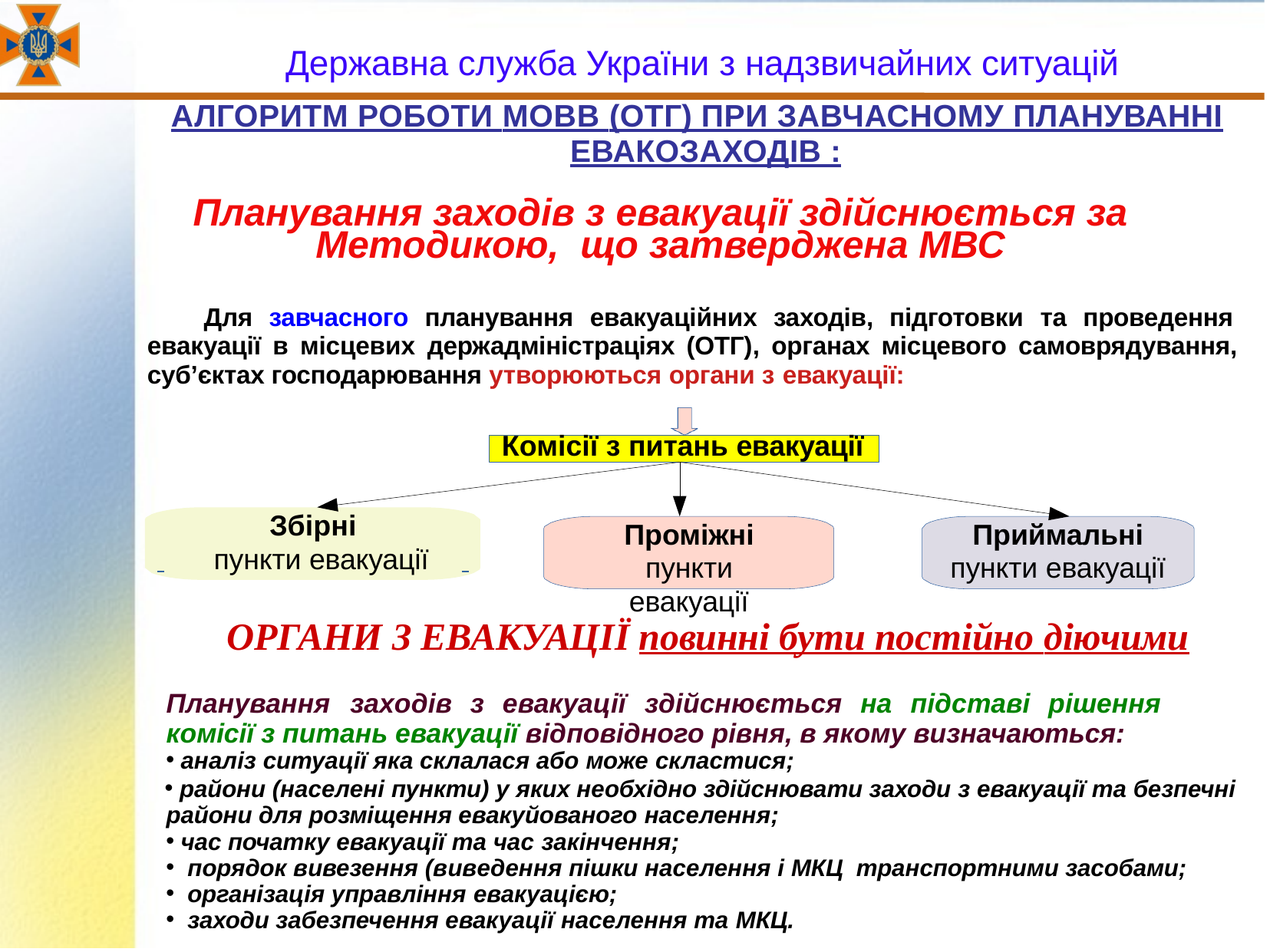

# Державна служба України з надзвичайних ситуацій
АЛГОРИТМ РОБОТИ МОВВ (ОТГ) ПРИ ЗАВЧАСНОМУ ПЛАНУВАННІ  ЕВАКОЗАХОДІВ :

Планування заходів з евакуації здійснюється за Методикою,  що затверджена МВС

Для завчасного планування евакуаційних заходів, підготовки та проведення  евакуації в місцевих держадміністраціях (ОТГ), органах місцевого самоврядування,  суб’єктах господарювання утворюються органи з евакуації:

Комісії з питань евакуації
Збірні
 		пункти евакуації

Проміжні
пункти евакуації
Приймальні
пункти евакуації

ОРГАНИ З ЕВАКУАЦІЇ повинні бути постійно діючими

Планування	заходів	з	евакуації	здійснюється	на	підставі	рішення  комісії з питань евакуації відповідного рівня, в якому визначаються:
аналіз ситуації яка склалася або може скластися;
 райони (населені пункти) у яких необхідно здійснювати заходи з евакуації та безпечні райони для розміщення евакуйованого населення;
час початку евакуації та час закінчення;
 порядок вивезення (виведення пішки населення і МКЦ  транспортними засобами;
організація управління евакуацією;
заходи забезпечення евакуації населення та МКЦ.